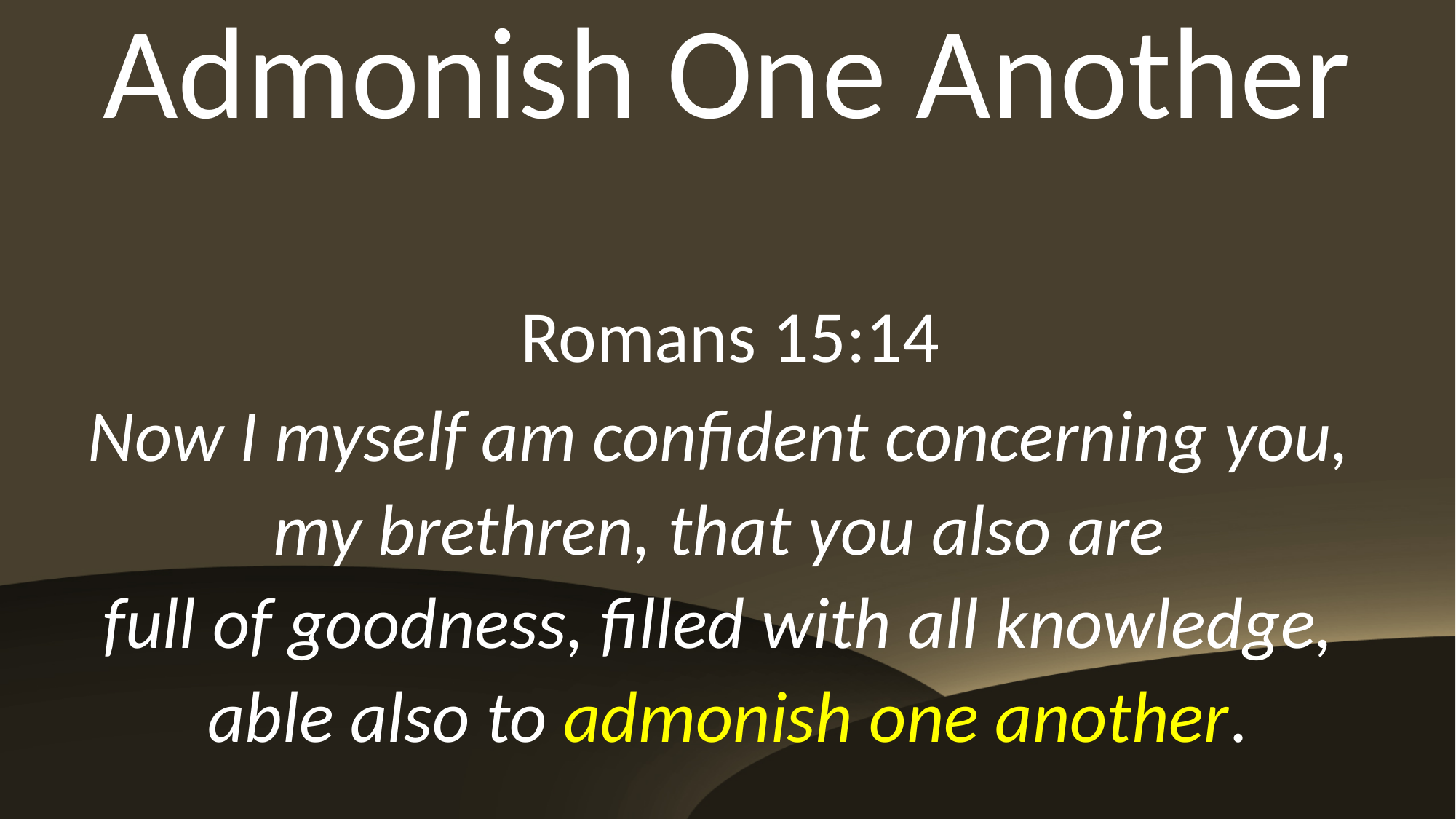

Admonish One Another

 Romans 15:14
Now I myself am confident concerning you,
my brethren, that you also are
full of goodness, filled with all knowledge,
able also to admonish one another.